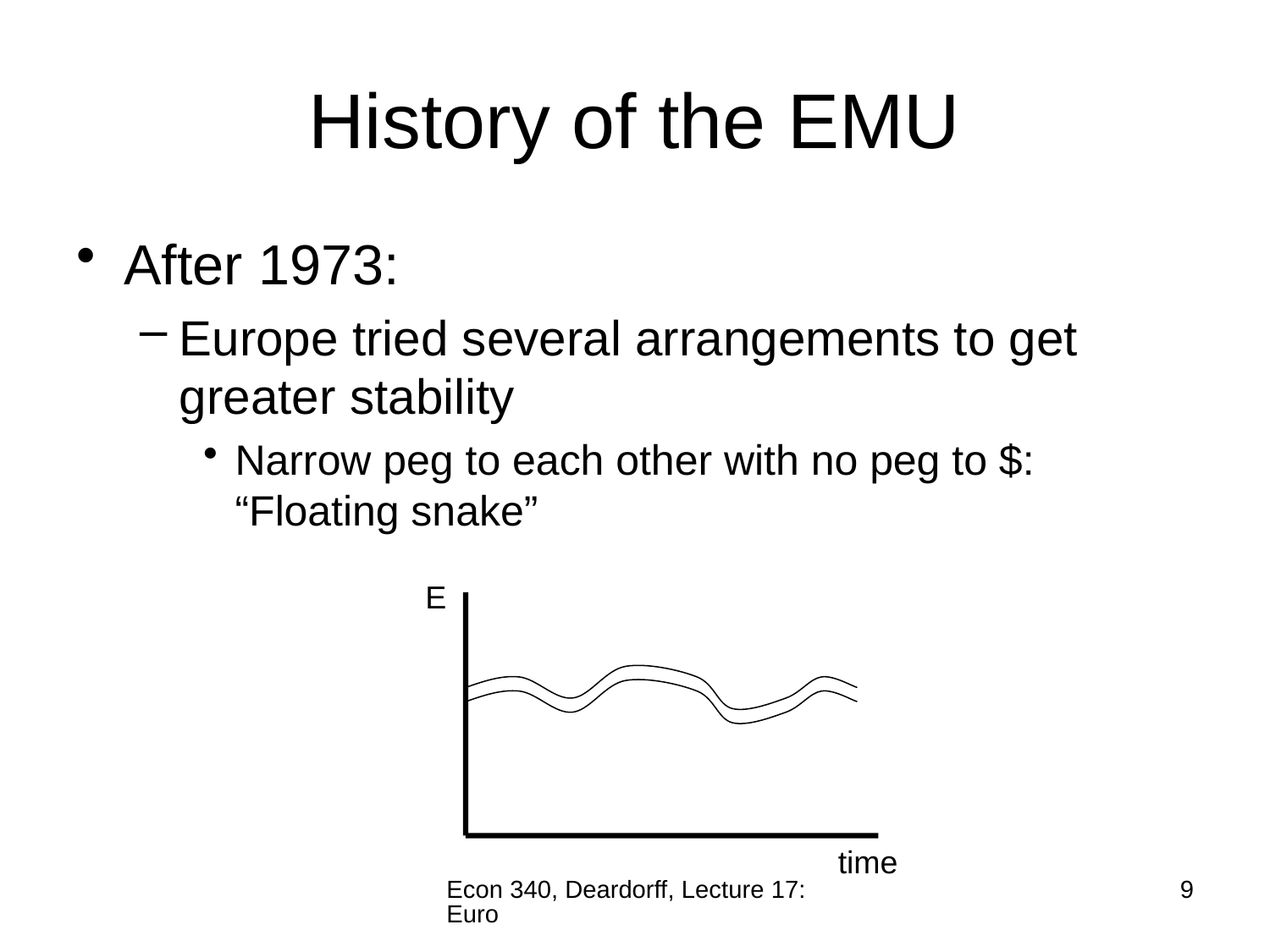

# History of the EMU
After 1973:
Europe tried several arrangements to get greater stability
Narrow peg to each other with no peg to $:  “Floating snake”
E

time
Econ 340, Deardorff, Lecture 17: Euro
9